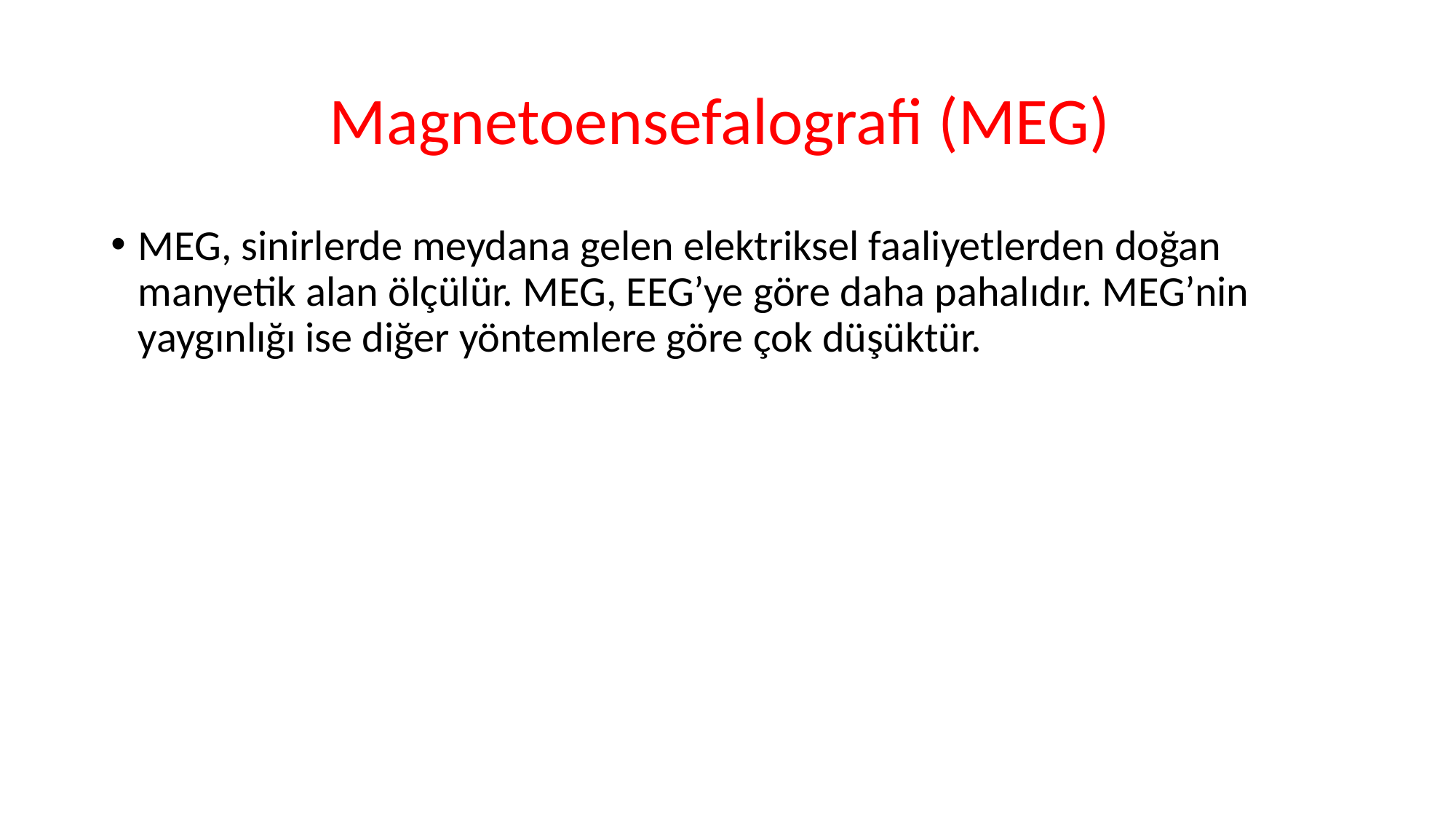

# Magnetoensefalografi (MEG)
MEG, sinirlerde meydana gelen elektriksel faaliyetlerden doğan manyetik alan ölçülür. MEG, EEG’ye göre daha pahalıdır. MEG’nin yaygınlığı ise diğer yöntemlere göre çok düşüktür.